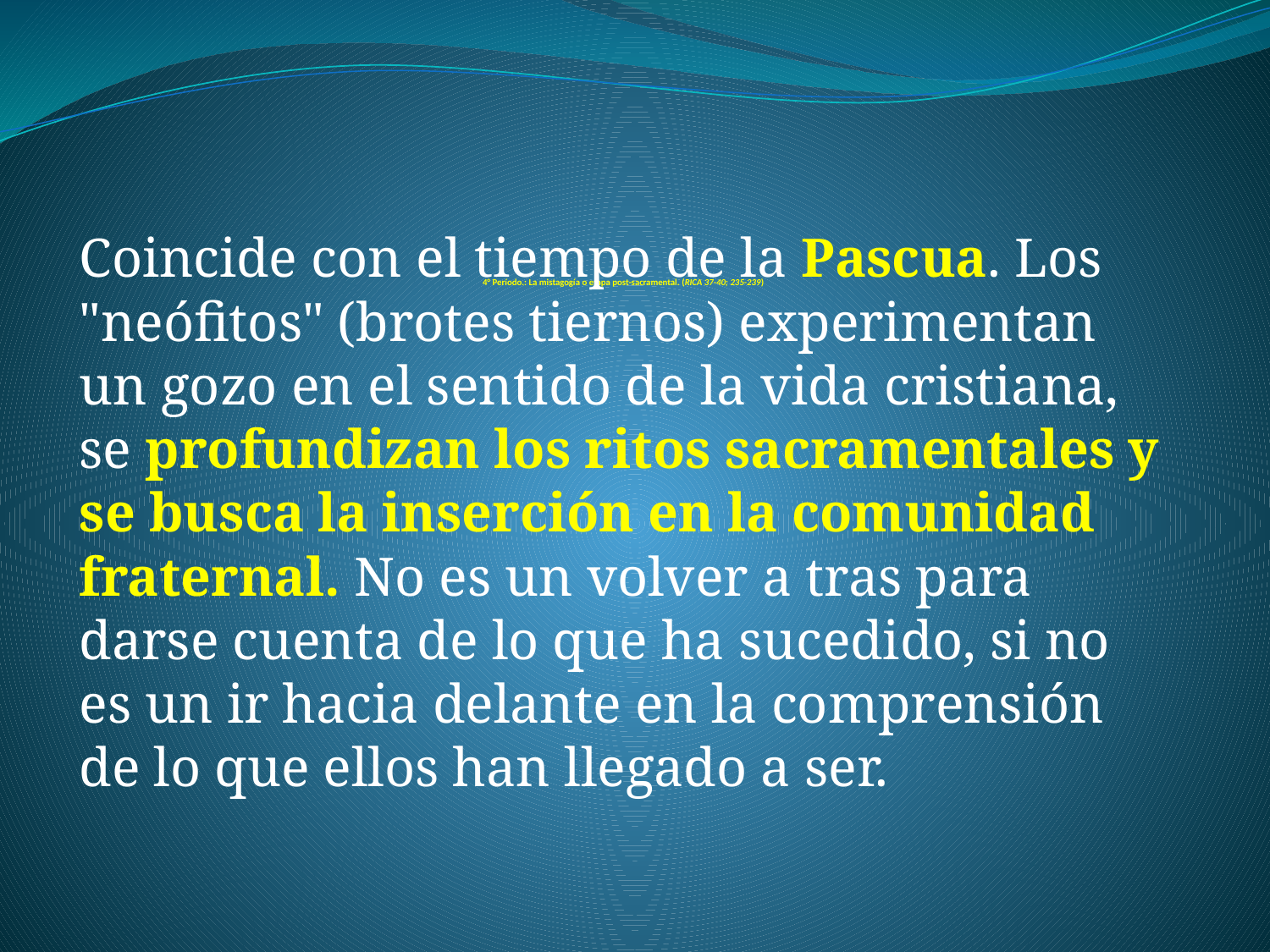

# 4° Período.: La mistagogía o etapa post-sacramental. (RICA 37-40; 235-239)
Coincide con el tiempo de la Pascua. Los "neófitos" (brotes tiernos) experimentan un gozo en el sentido de la vida cristiana, se profundizan los ritos sacramentales y se busca la inserción en la comunidad fraternal. No es un volver a tras para darse cuenta de lo que ha sucedido, si no es un ir hacia delante en la comprensión de lo que ellos han llegado a ser.